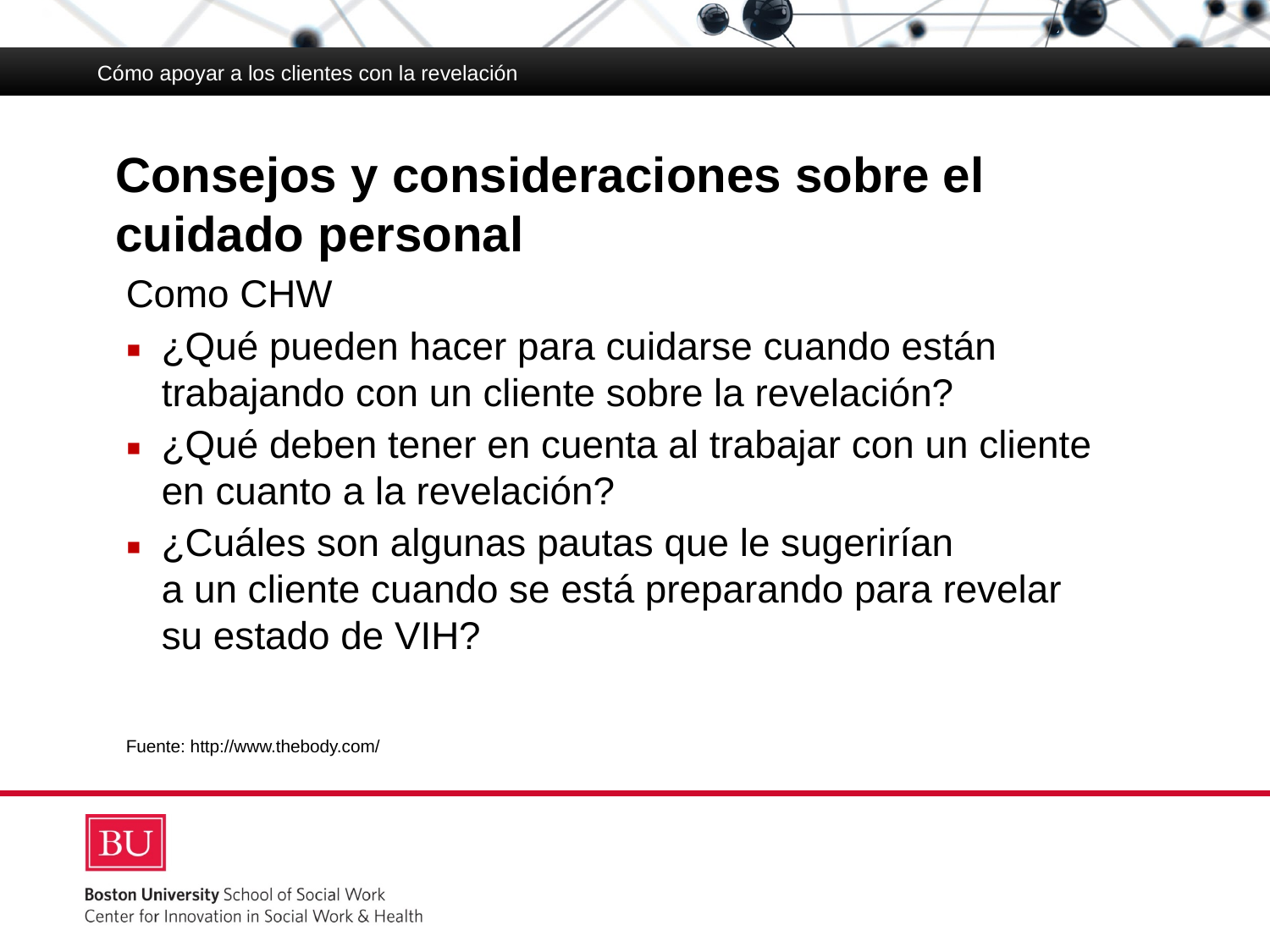

Cómo apoyar a los clientes con la revelación
# Consejos y consideraciones sobre el cuidado personal
Cómo apoyar a los clientes con la revelación
Como CHW
¿Qué pueden hacer para cuidarse cuando están trabajando con un cliente sobre la revelación?
¿Qué deben tener en cuenta al trabajar con un cliente en cuanto a la revelación?
¿Cuáles son algunas pautas que le sugerirían
a un cliente cuando se está preparando para revelar
su estado de VIH?

Fuente: http://www.thebody.com/